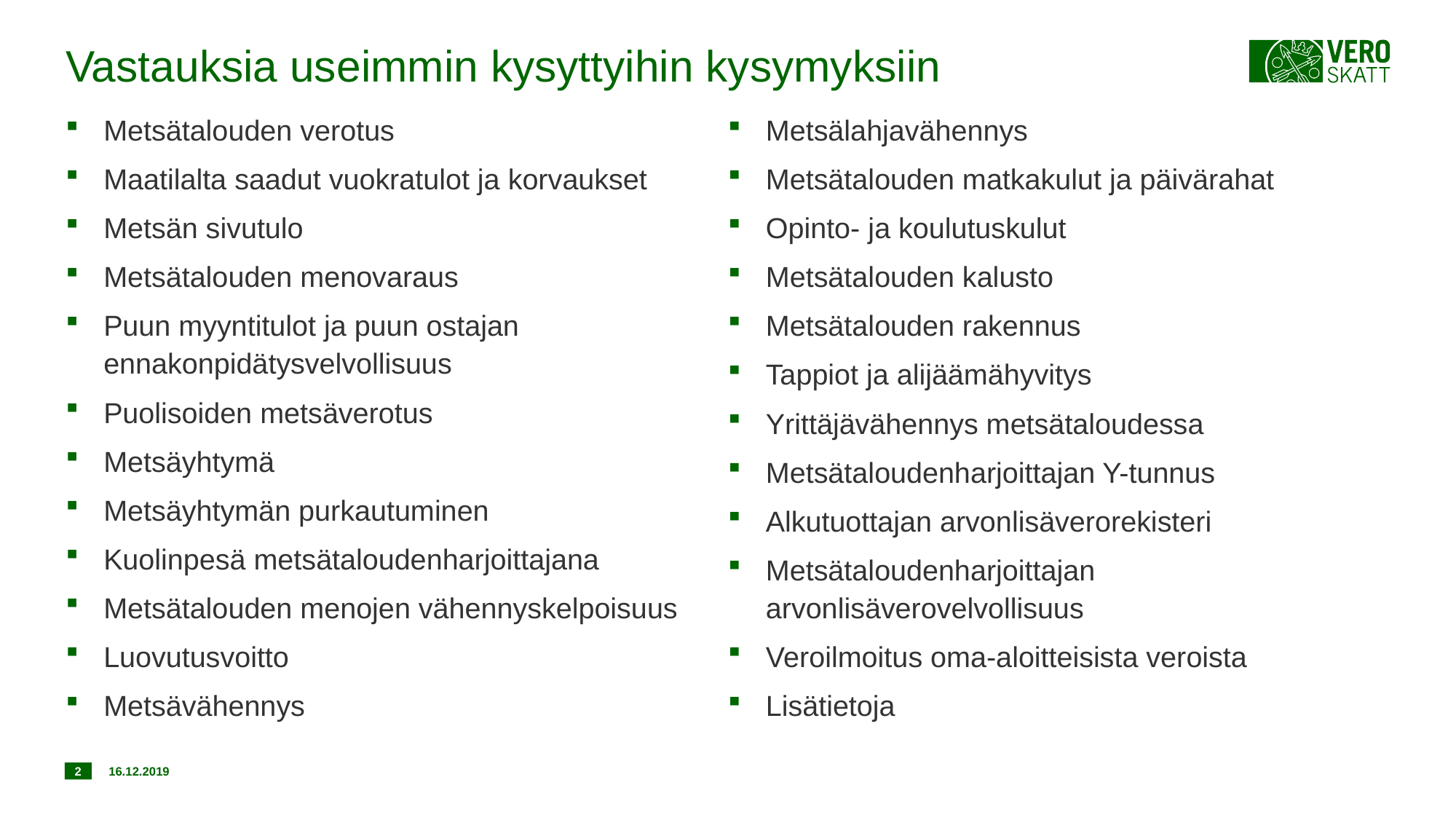

# Vastauksia useimmin kysyttyihin kysymyksiin
Metsätalouden verotus
Maatilalta saadut vuokratulot ja korvaukset
Metsän sivutulo
Metsätalouden menovaraus
Puun myyntitulot ja puun ostajan ennakonpidätysvelvollisuus
Puolisoiden metsäverotus
Metsäyhtymä
Metsäyhtymän purkautuminen
Kuolinpesä metsätaloudenharjoittajana
Metsätalouden menojen vähennyskelpoisuus
Luovutusvoitto
Metsävähennys
Metsälahjavähennys
Metsätalouden matkakulut ja päivärahat
Opinto- ja koulutuskulut
Metsätalouden kalusto
Metsätalouden rakennus
Tappiot ja alijäämähyvitys
Yrittäjävähennys metsätaloudessa
Metsätaloudenharjoittajan Y-tunnus
Alkutuottajan arvonlisäverorekisteri
Metsätaloudenharjoittajan arvonlisäverovelvollisuus
Veroilmoitus oma-aloitteisista veroista
Lisätietoja
2
16.12.2019